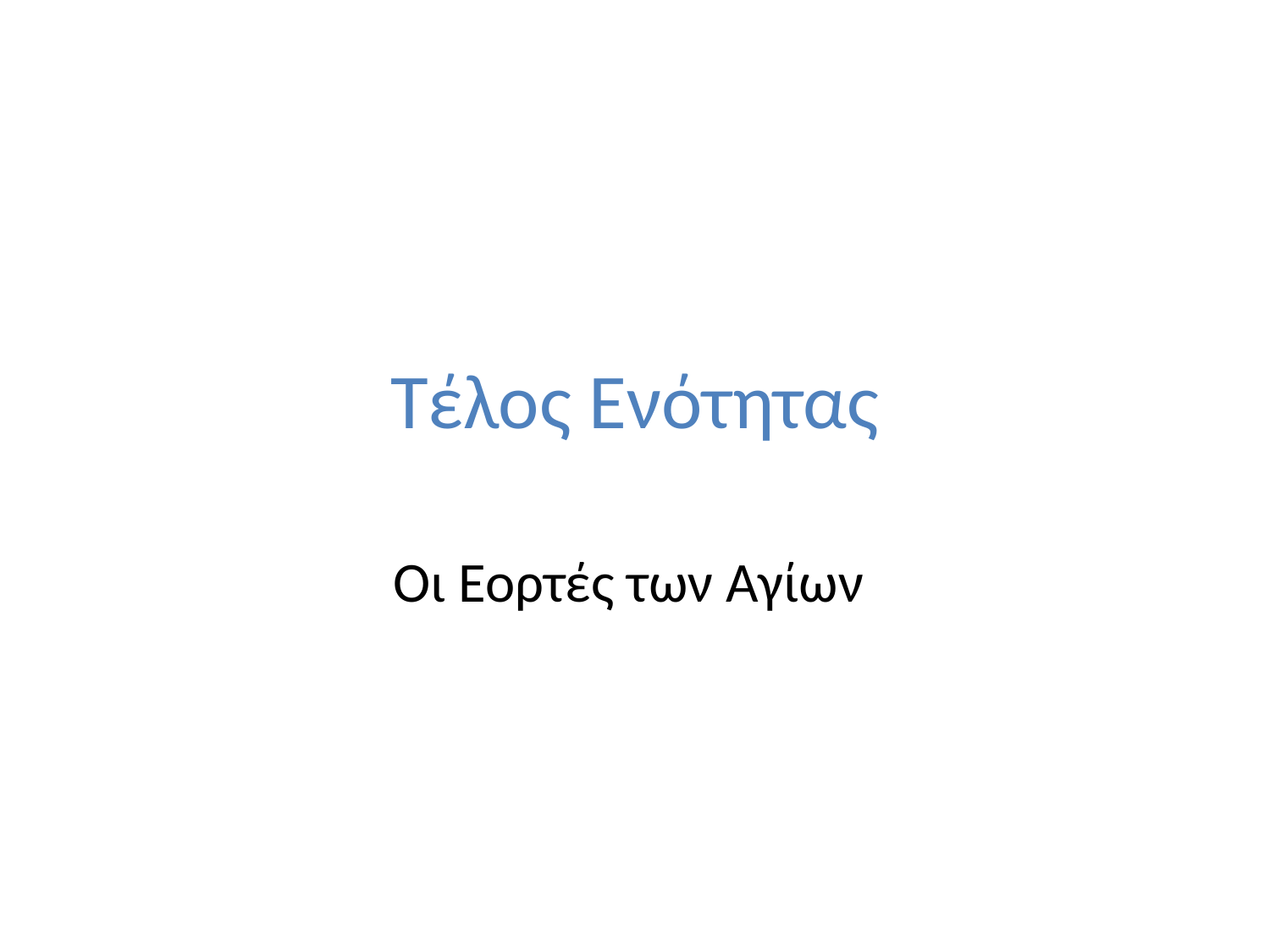

# Τέλος Ενότητας
Οι Εορτές των Αγίων